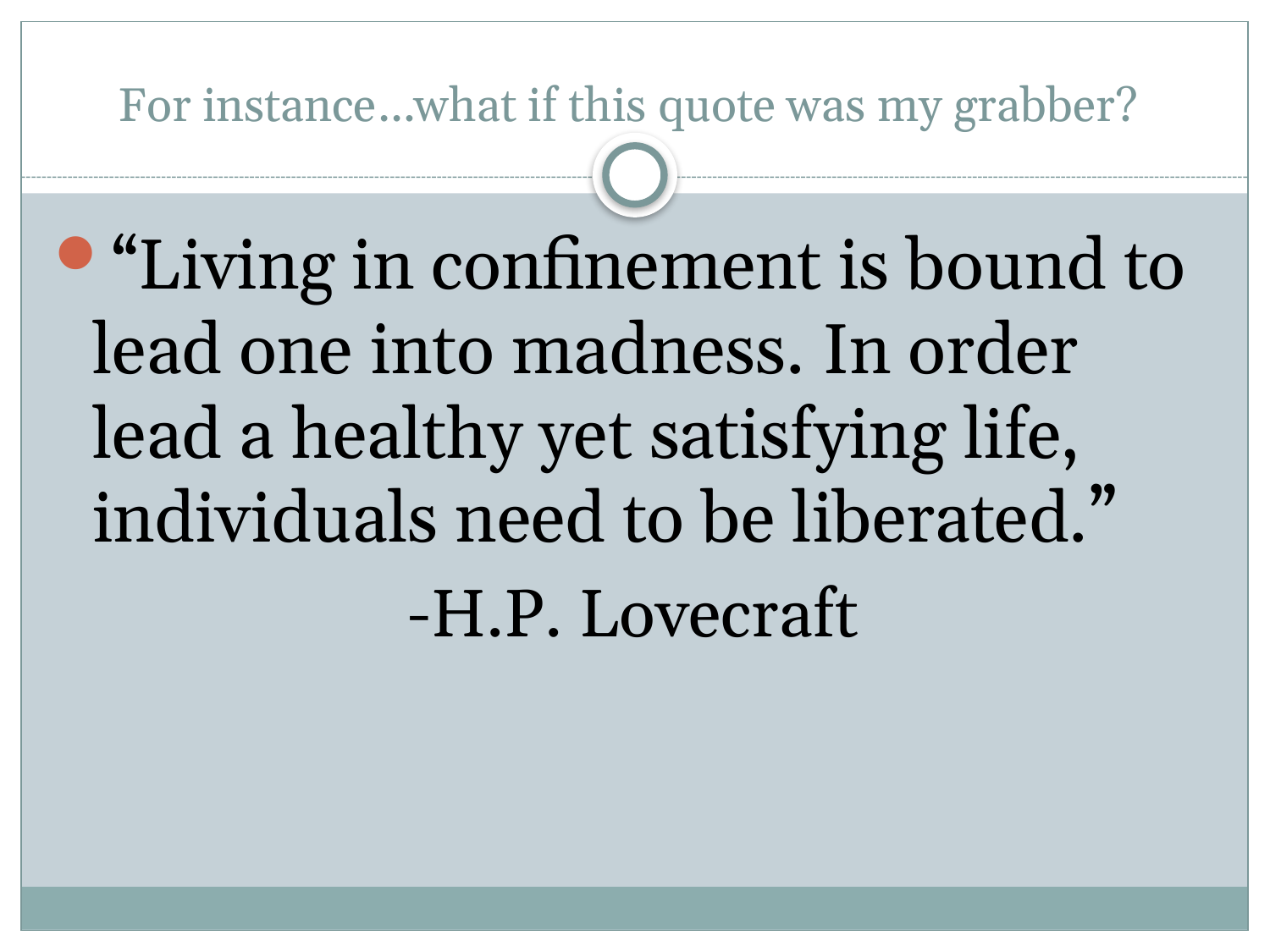

# For instance…what if this quote was my grabber?
“Living in confinement is bound to lead one into madness. In order lead a healthy yet satisfying life, individuals need to be liberated.”
-H.P. Lovecraft